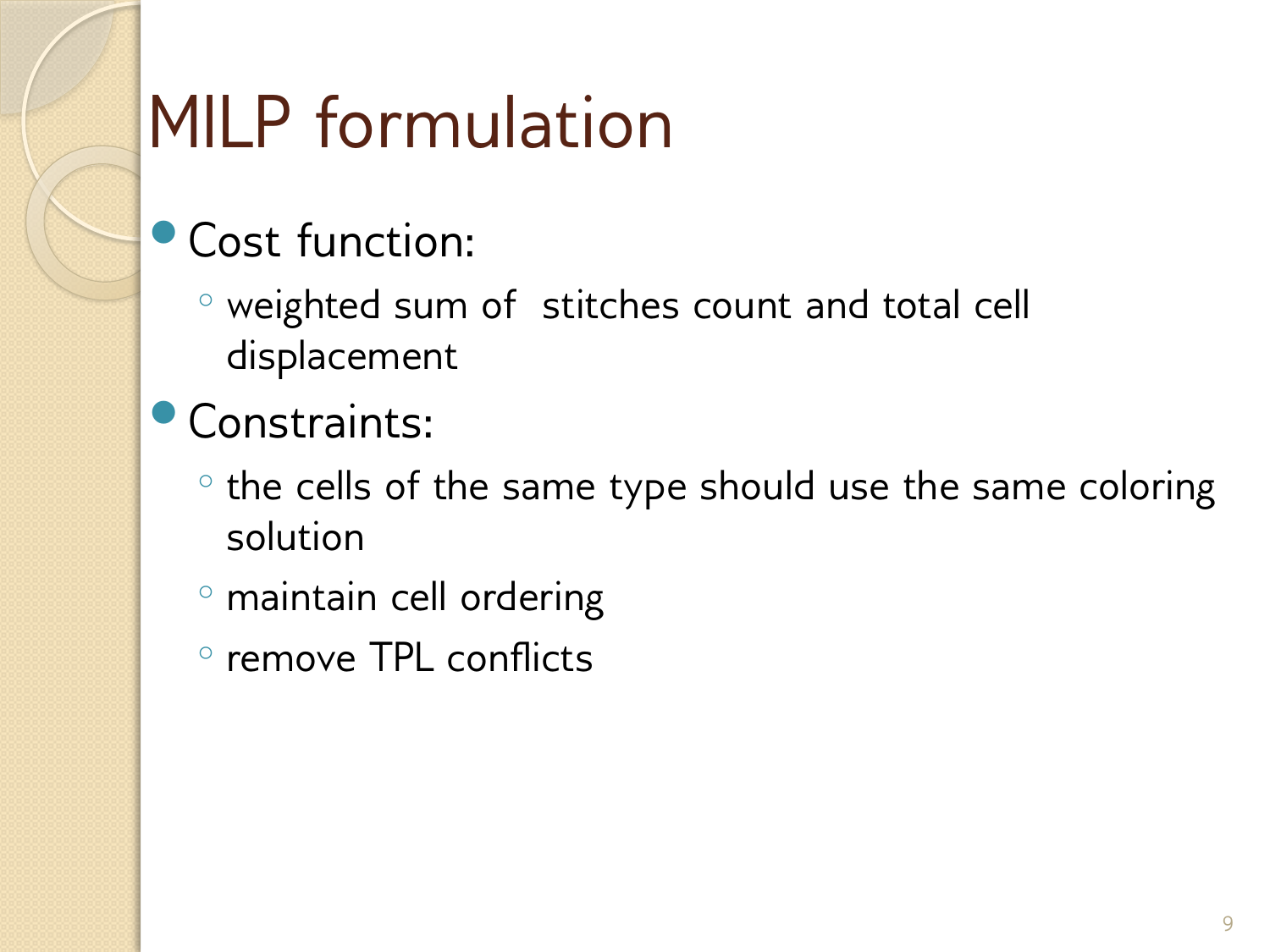

# MILP formulation
Cost function:
weighted sum of  stitches count and total cell displacement
Constraints:
the cells of the same type should use the same coloring solution
maintain cell ordering
remove TPL conflicts

9